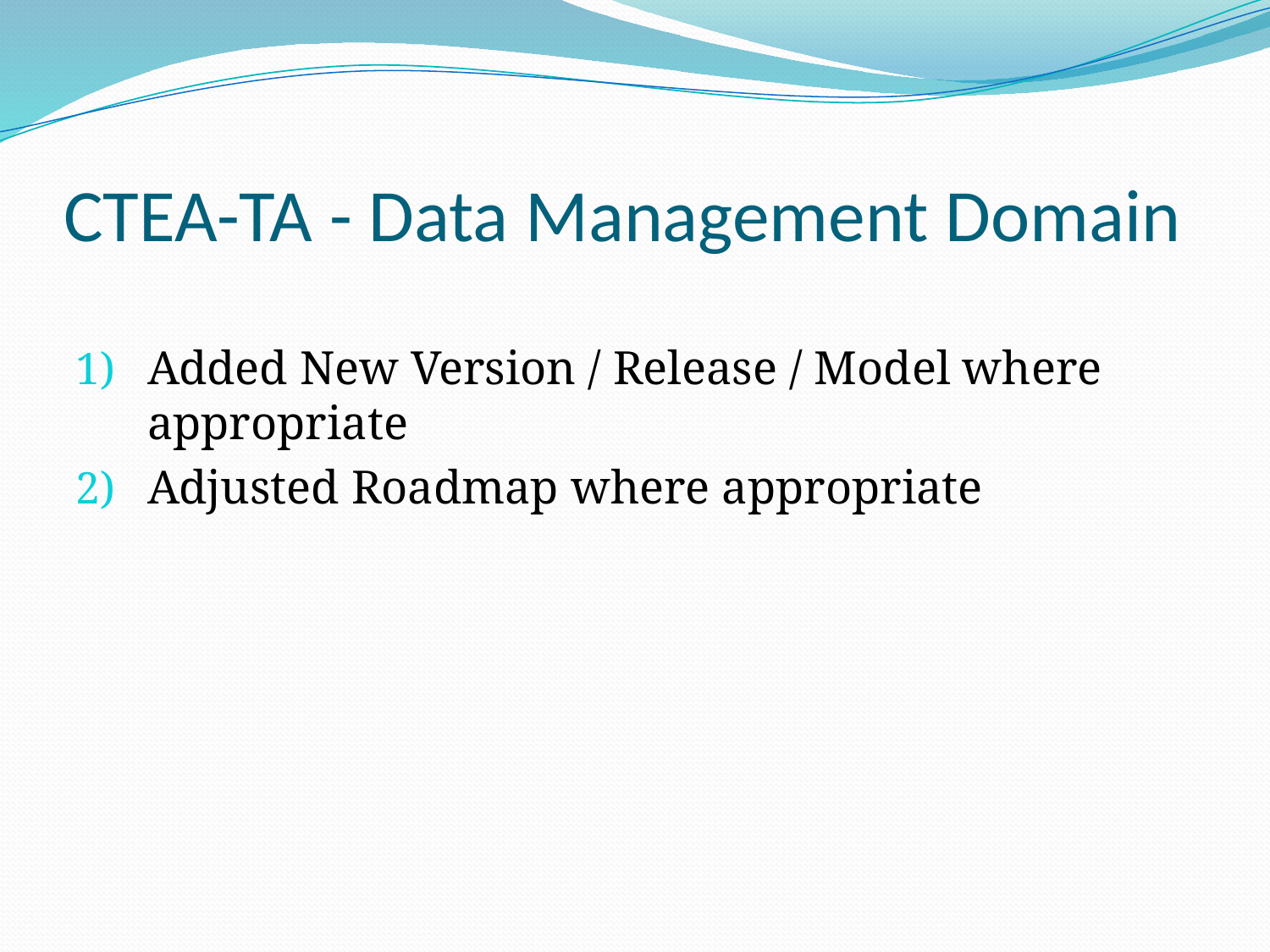

# CTEA-TA - Data Management Domain

Added New Version / Release / Model where appropriate
Adjusted Roadmap where appropriate